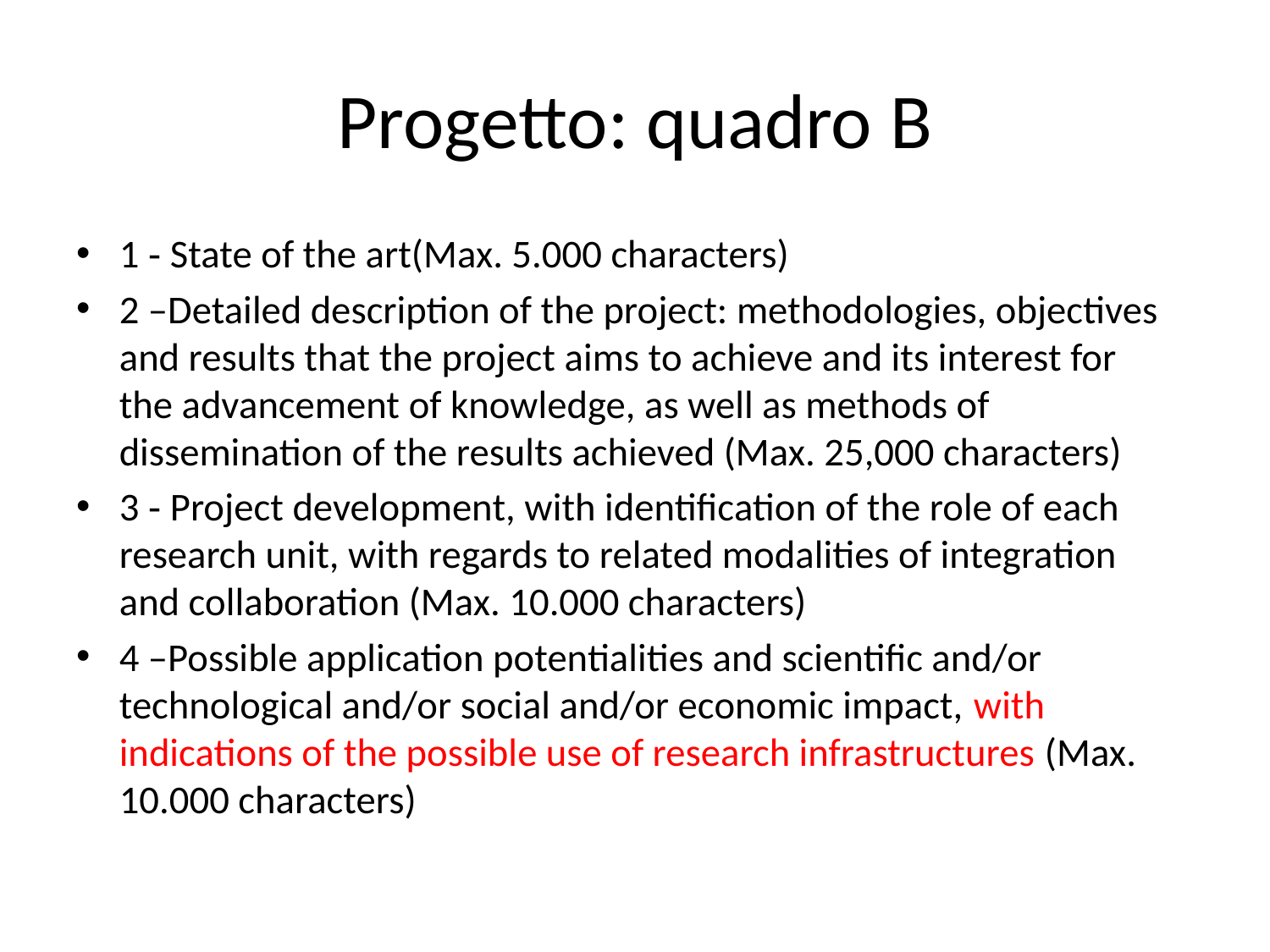

# Progetto: quadro B
1 ‐ State of the art(Max. 5.000 characters)
2 –Detailed description of the project: methodologies, objectives and results that the project aims to achieve and its interest for the advancement of knowledge, as well as methods of dissemination of the results achieved (Max. 25,000 characters)
3 ‐ Project development, with identification of the role of each research unit, with regards to related modalities of integration and collaboration (Max. 10.000 characters)
4 –Possible application potentialities and scientific and/or technological and/or social and/or economic impact, with indications of the possible use of research infrastructures (Max. 10.000 characters)